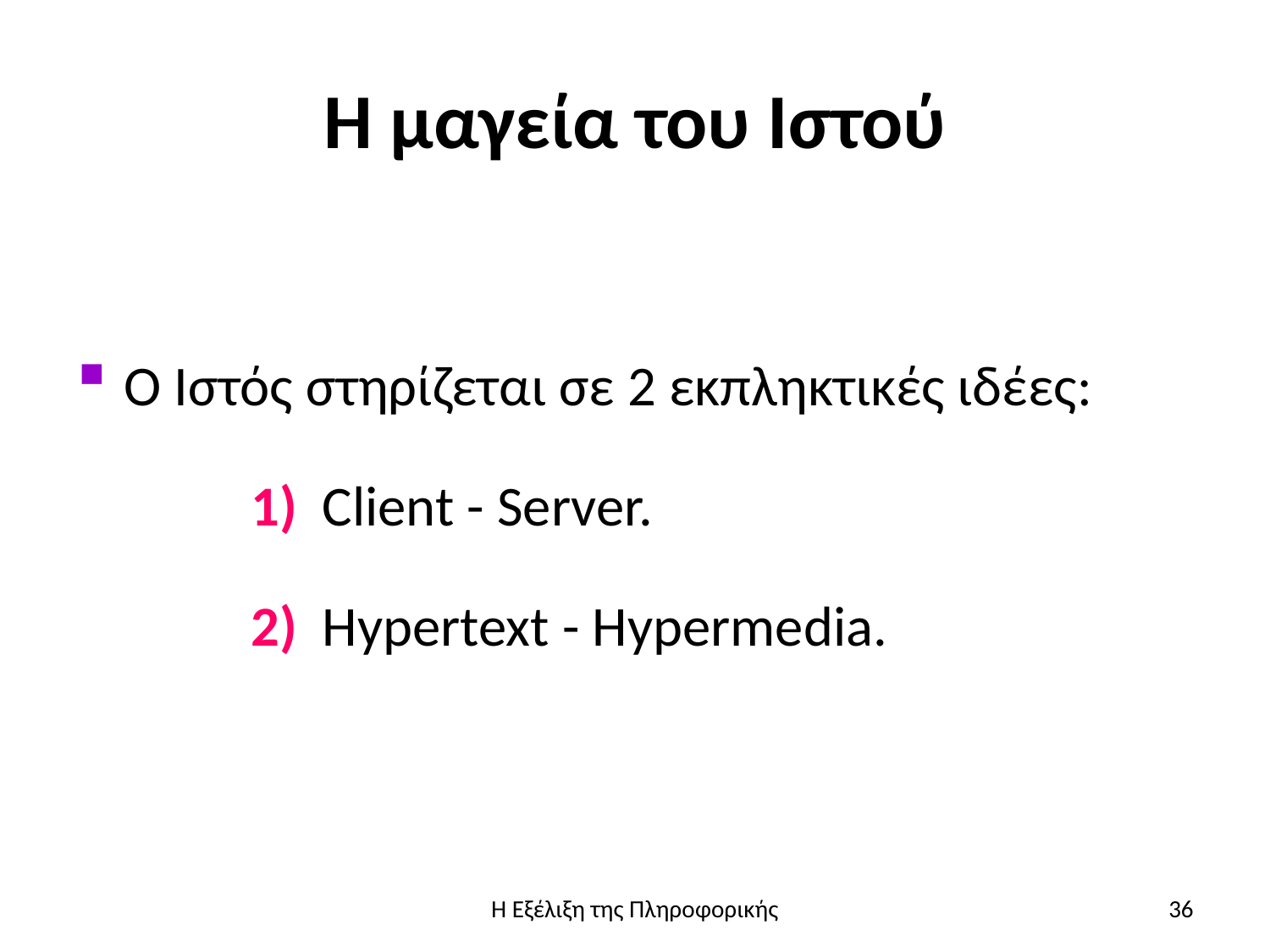

# Η μαγεία του Ιστού

Ο Ιστός στηρίζεται σε 2 εκπληκτικές ιδέες:
1)  Client - Server.
2)  Hypertext - Hypermedia.

Η Εξέλιξη της Πληροφορικής
36